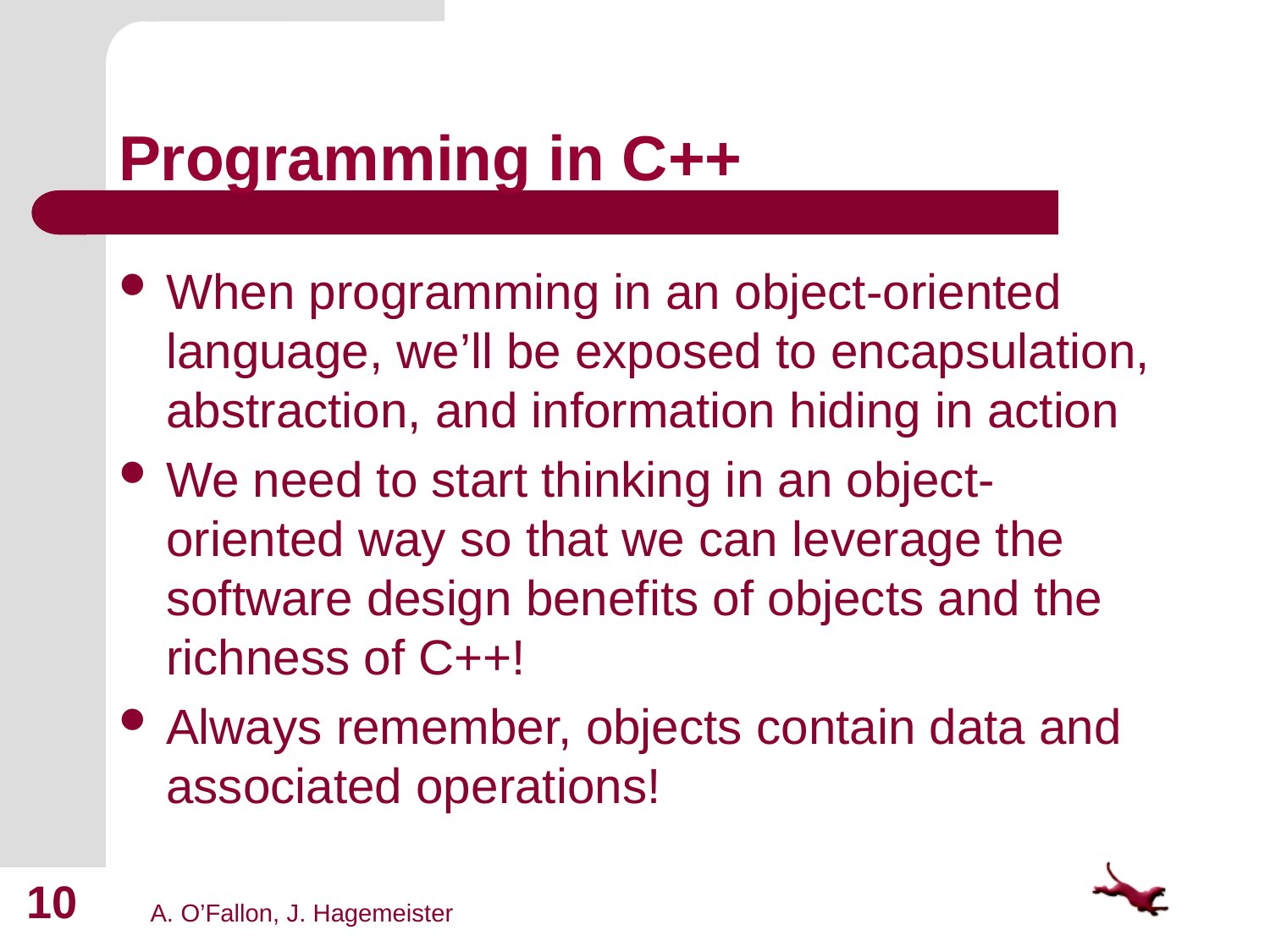

# Programming in C++
When programming in an object-oriented language, we’ll be exposed to encapsulation, abstraction, and information hiding in action
We need to start thinking in an object-oriented way so that we can leverage the software design benefits of objects and the richness of C++!
Always remember, objects contain data and associated operations!
10
A. O’Fallon, J. Hagemeister